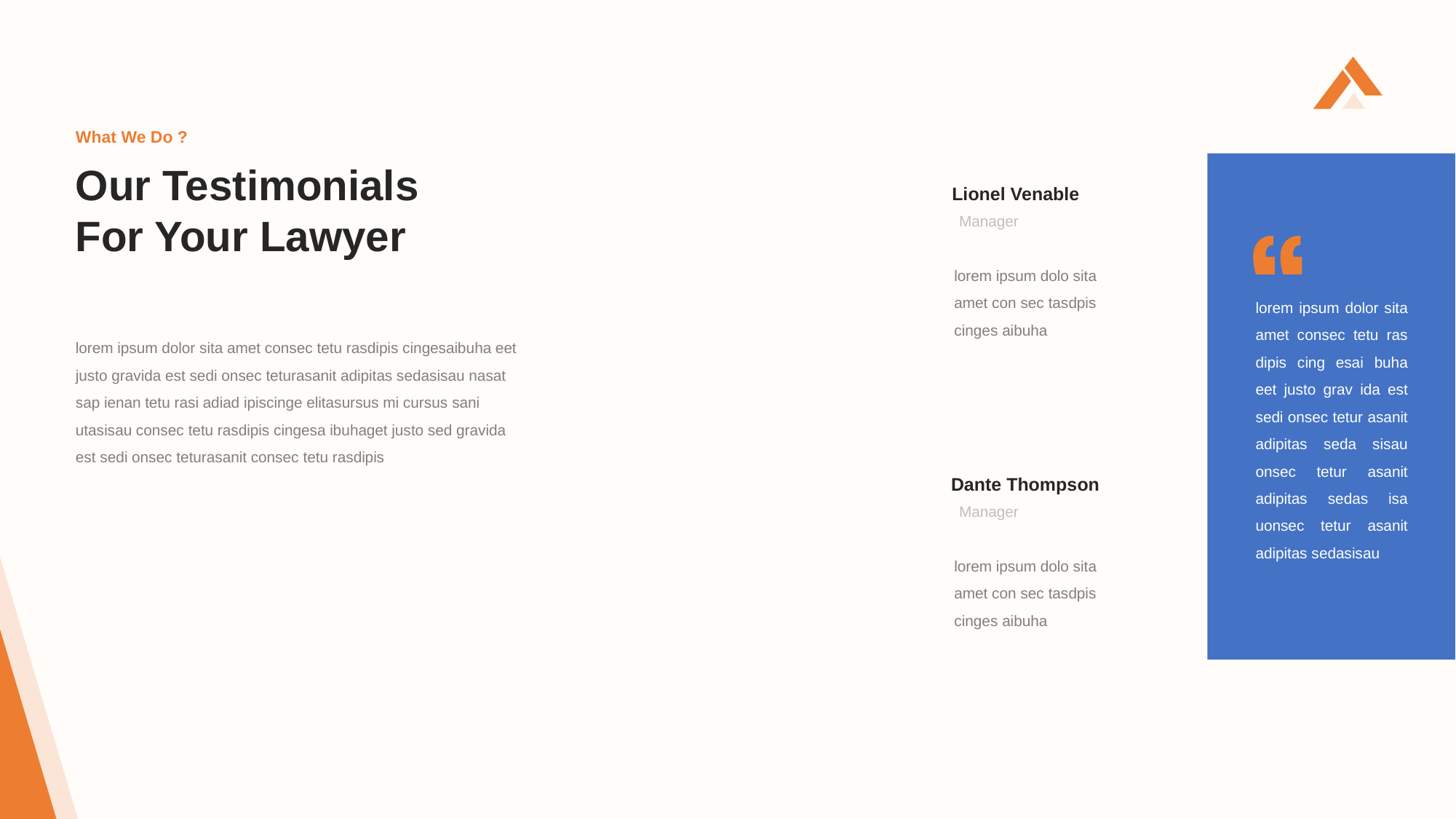

What We Do ?
Our Testimonials For Your Lawyer
lorem ipsum dolor sita amet consec tetu rasdipis cingesaibuha eet justo gravida est sedi onsec teturasanit adipitas sedasisau nasat sap ienan tetu rasi adiad ipiscinge elitasursus mi cursus sani utasisau consec tetu rasdipis cingesa ibuhaget justo sed gravida est sedi onsec teturasanit consec tetu rasdipis

Lionel Venable
Manager
lorem ipsum dolo sita amet con sec tasdpis cinges aibuha

lorem ipsum dolor sita amet consec tetu ras dipis cing esai buha eet justo grav ida est sedi onsec tetur asanit adipitas seda sisau onsec tetur asanit adipitas sedas isa uonsec tetur asanit adipitas sedasisau

Dante Thompson
Manager
lorem ipsum dolo sita amet con sec tasdpis cinges aibuha